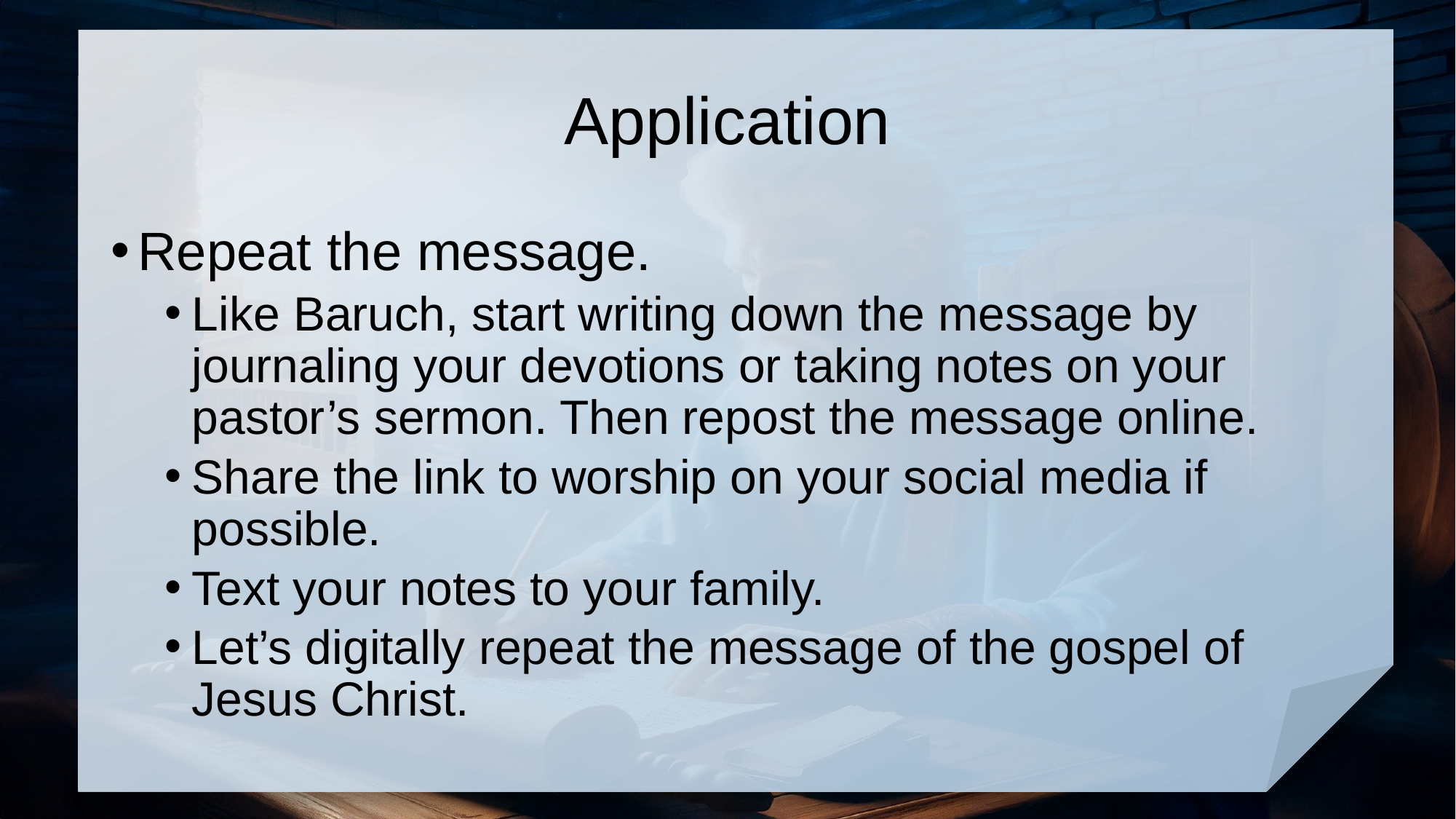

# Application
Repeat the message.
Like Baruch, start writing down the message by journaling your devotions or taking notes on your pastor’s sermon. Then repost the message online.
Share the link to worship on your social media if possible.
Text your notes to your family.
Let’s digitally repeat the message of the gospel of Jesus Christ.